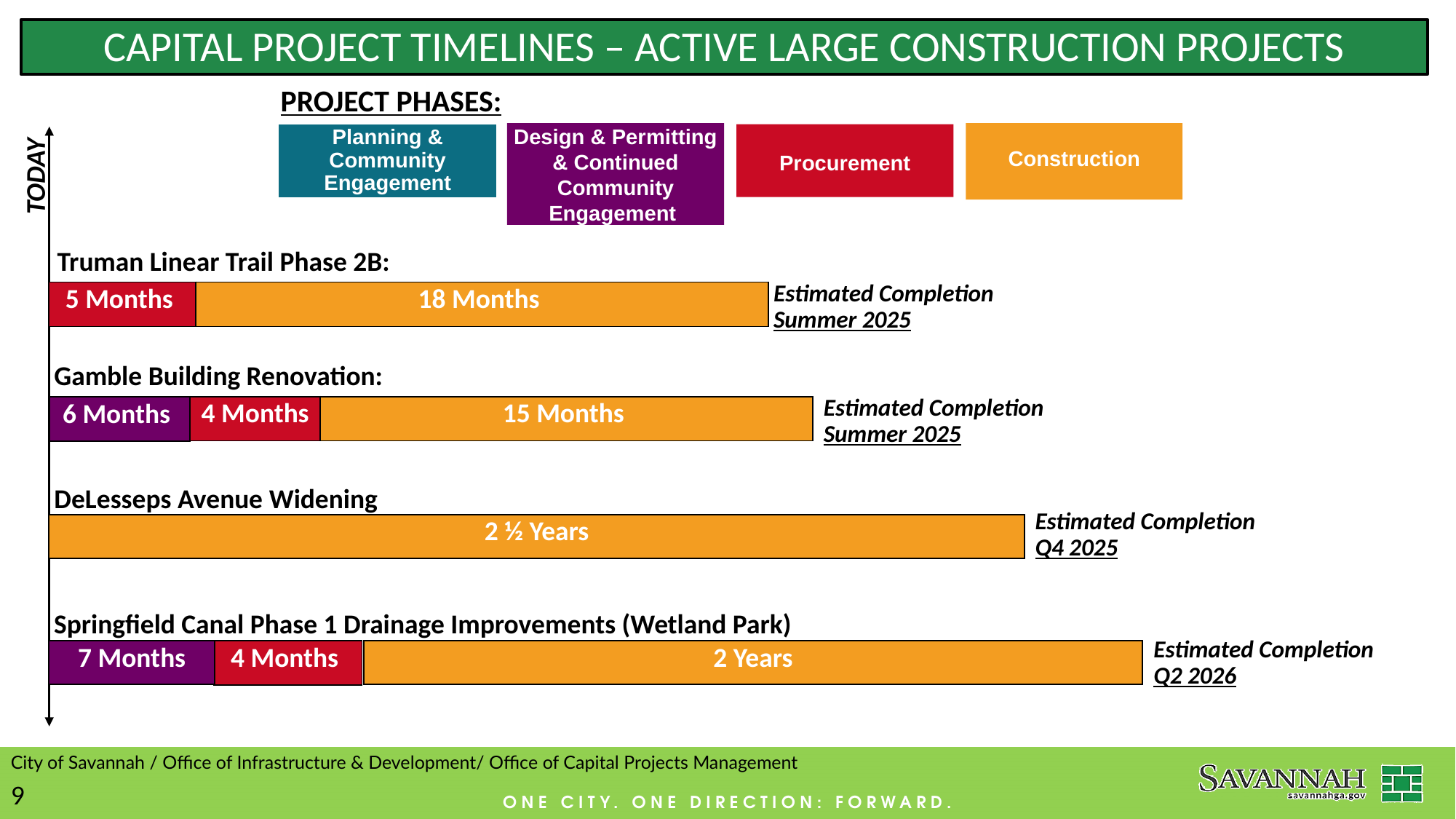

CAPITAL PROJECT TIMELINES – ACTIVE LARGE CONSTRUCTION PROJECTS
PROJECT PHASES:
Planning & Community Engagement
Design & Permitting & Continued Community Engagement

Construction

Procurement

TODAY
Truman Linear Trail Phase 2B:
Estimated Completion Summer 2025
| 5 Months |
| --- |
| 18 Months |
| --- |
Gamble Building Renovation:
Estimated Completion Summer 2025
| 4 Months |
| --- |
| 15 Months |
| --- |
| 6 Months |
| --- |
DeLesseps Avenue Widening
Estimated Completion Q4 2025
| 2 ½ Years |
| --- |
Springfield Canal Phase 1 Drainage Improvements (Wetland Park)
Estimated Completion Q2 2026
| 7 Months |
| --- |
| 4 Months |
| --- |
| 2 Years |
| --- |
City of Savannah / Office of Infrastructure & Development/ Office of Capital Projects Management
9